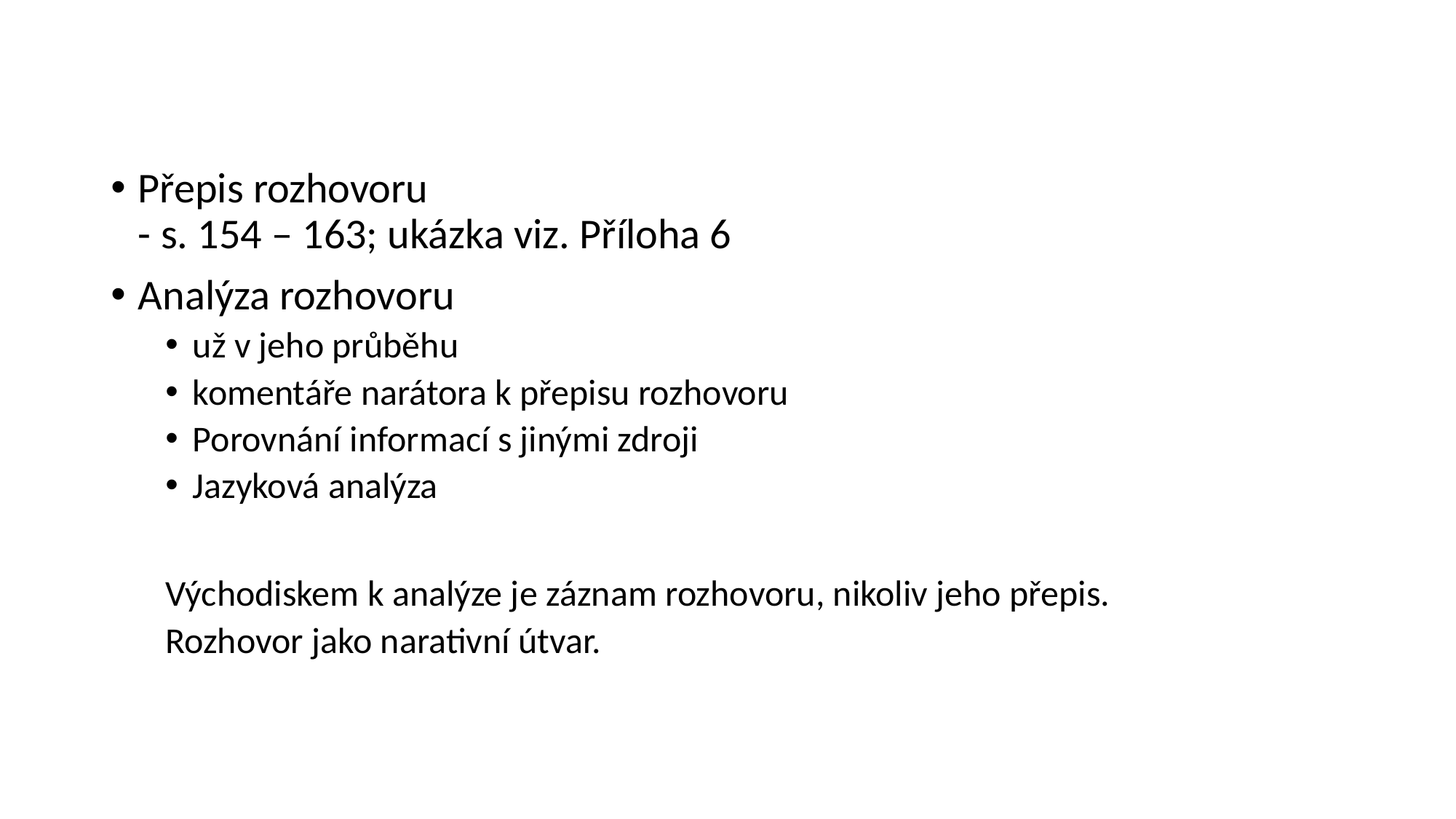

Přepis rozhovoru
- s. 154 – 163; ukázka viz. Příloha 6
Analýza rozhovoru
už v jeho průběhu
komentáře narátora k přepisu rozhovoru
Porovnání informací s jinými zdroji
Jazyková analýza

Východiskem k analýze je záznam rozhovoru, nikoliv jeho přepis.
Rozhovor jako narativní útvar.